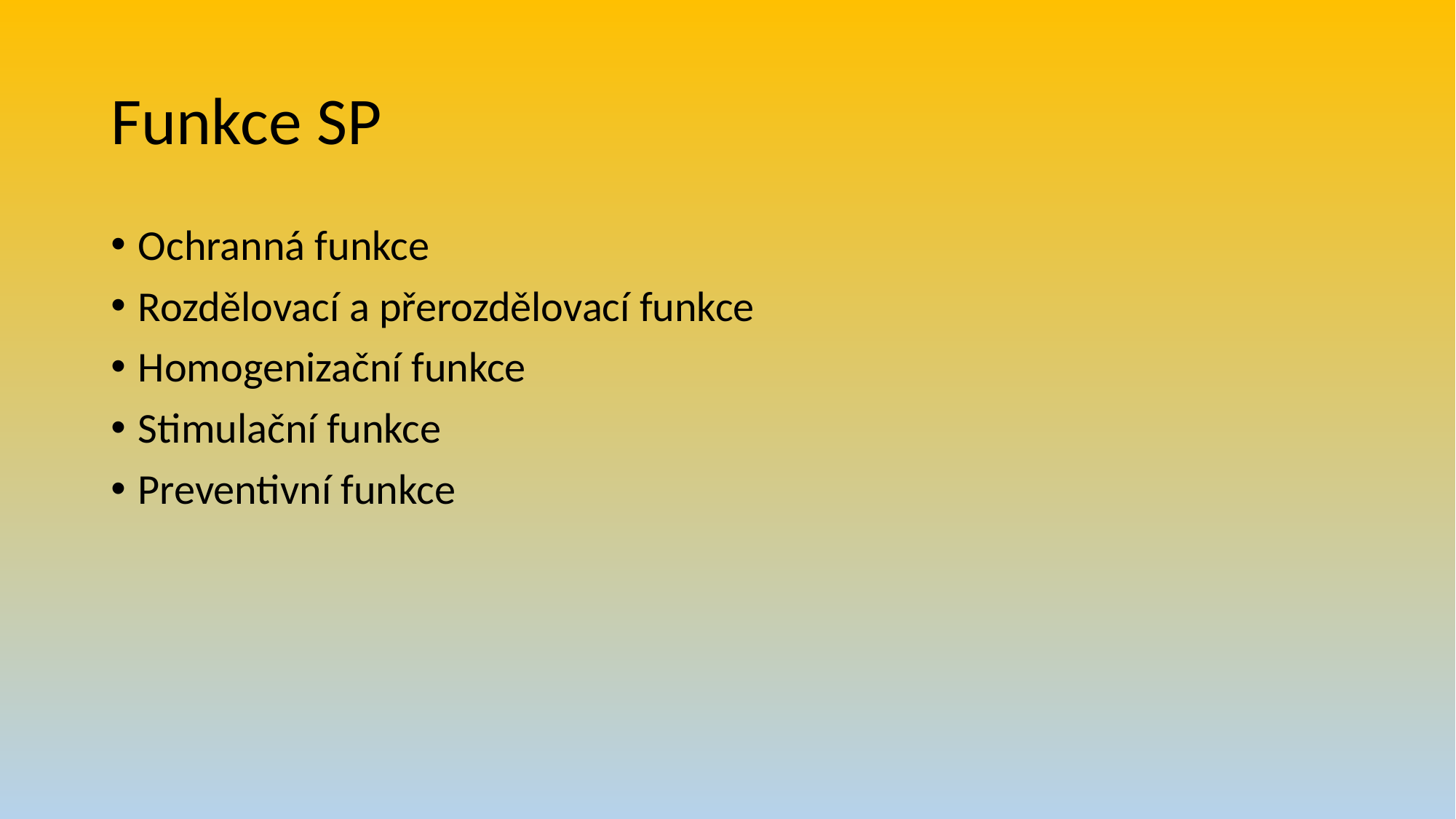

# Funkce SP
Ochranná funkce
Rozdělovací a přerozdělovací funkce
Homogenizační funkce
Stimulační funkce
Preventivní funkce